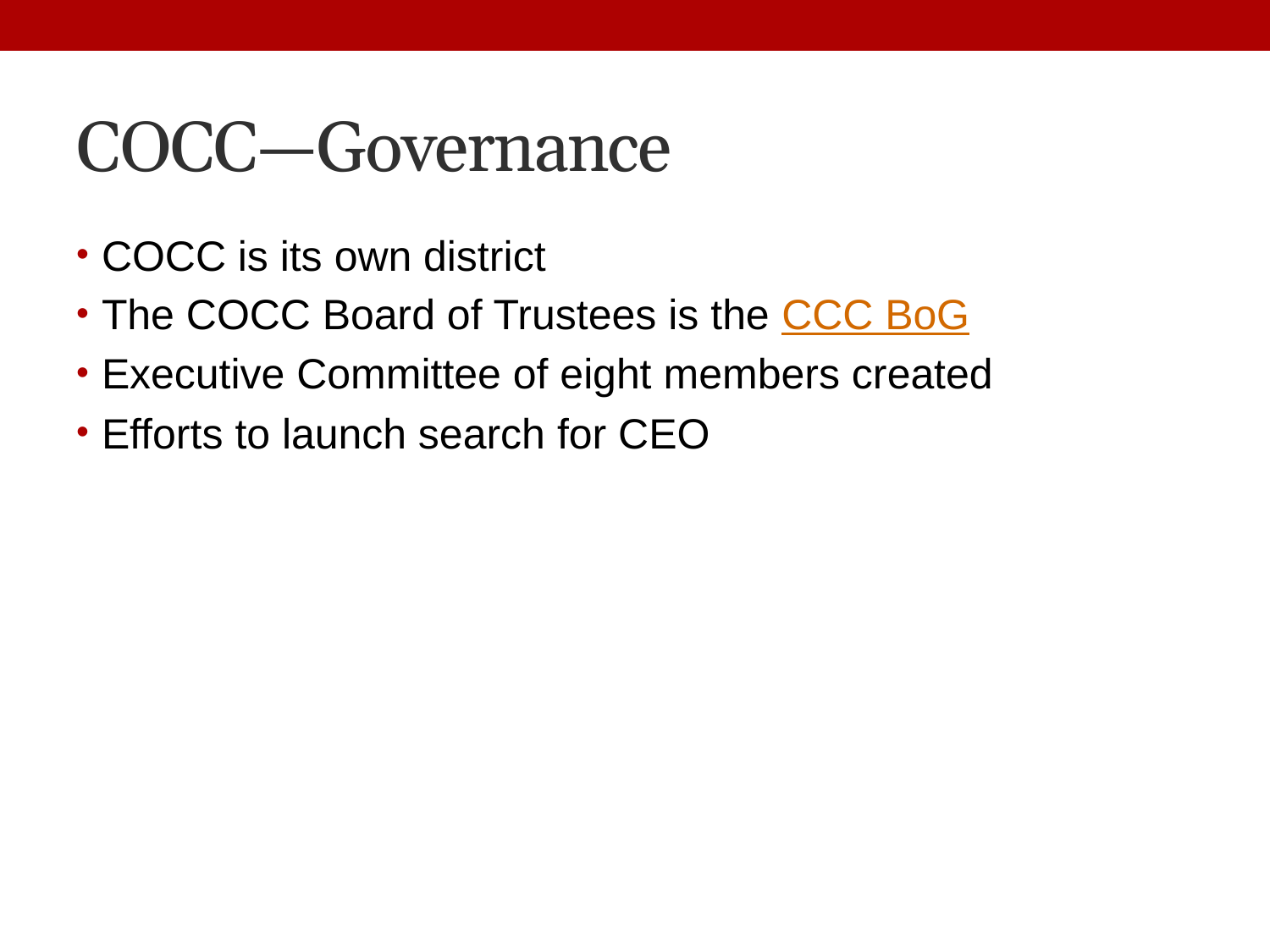

# COCC—Governance
COCC is its own district
The COCC Board of Trustees is the CCC BoG
Executive Committee of eight members created
Efforts to launch search for CEO